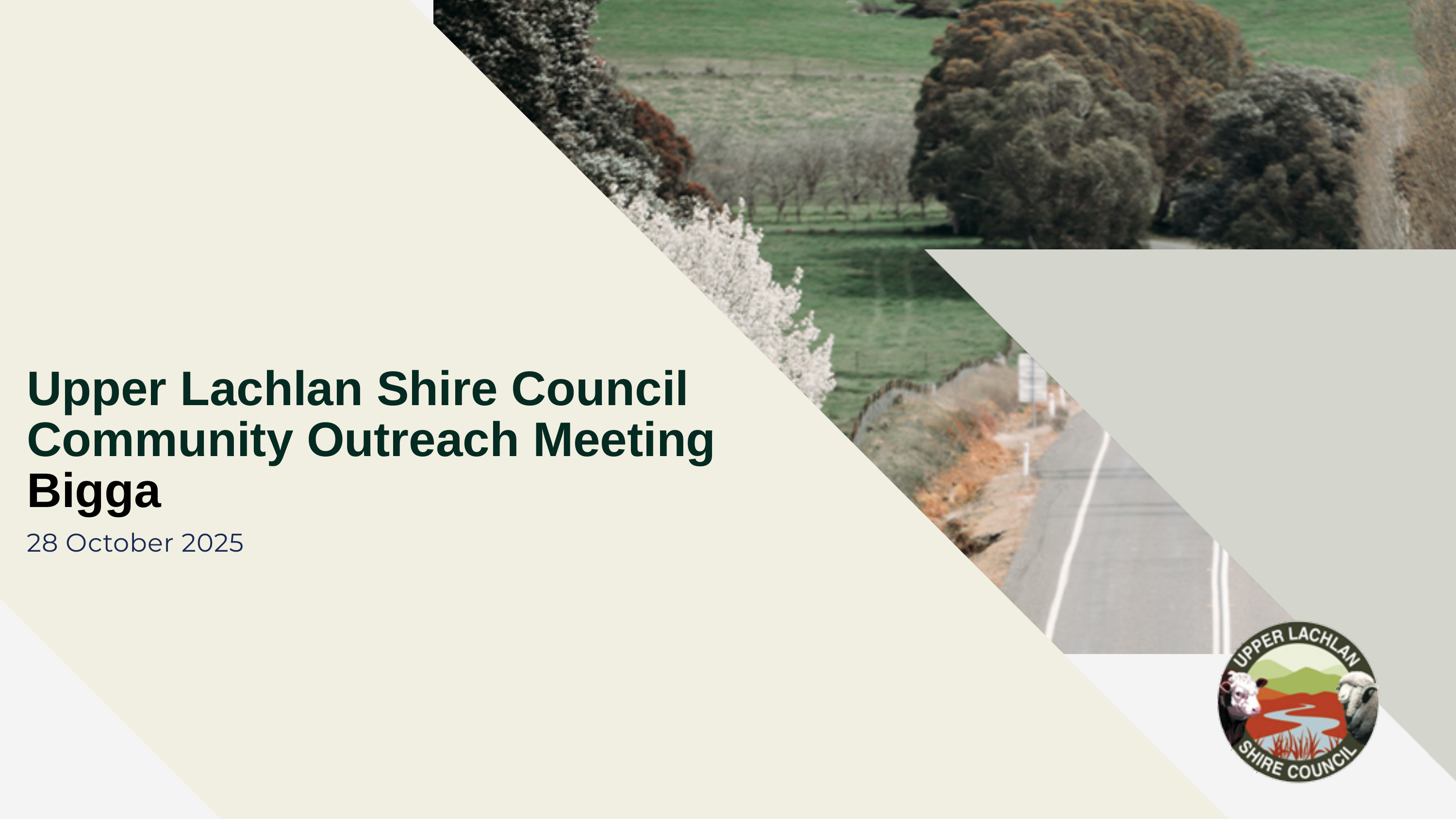

Upper Lachlan Shire Council Community Outreach Meeting
Bigga
28 October 2025